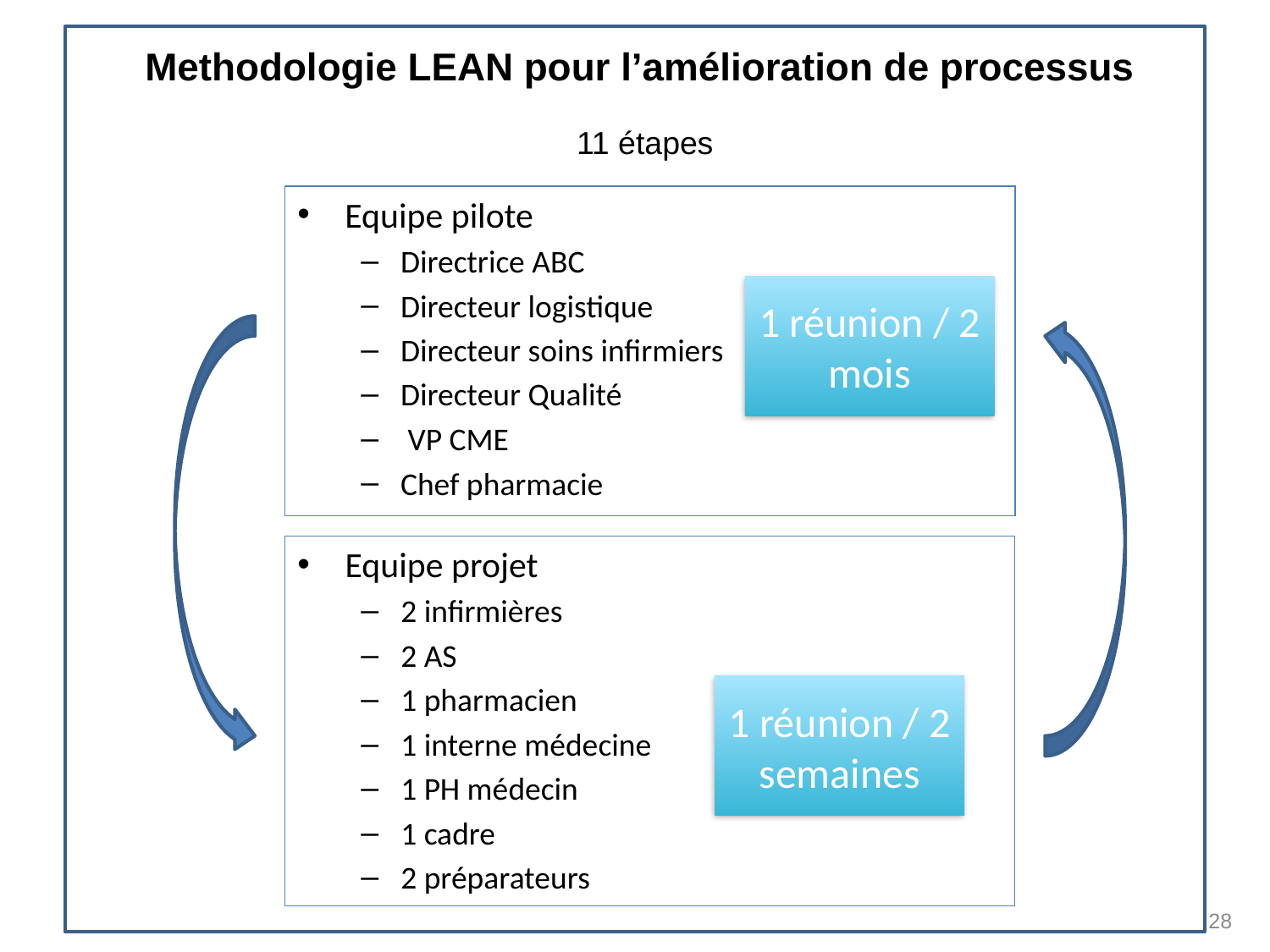

Methodologie LEAN pour l’amélioration de processus
11 étapes
Equipe pilote
Directrice ABC
Directeur logistique
Directeur soins infirmiers
Directeur Qualité
 VP CME
Chef pharmacie
1 réunion / 2 mois

Equipe projet
2 infirmières
2 AS
1 pharmacien
1 interne médecine
1 PH médecin
1 cadre
2 préparateurs
1 réunion / 2 semaines
28